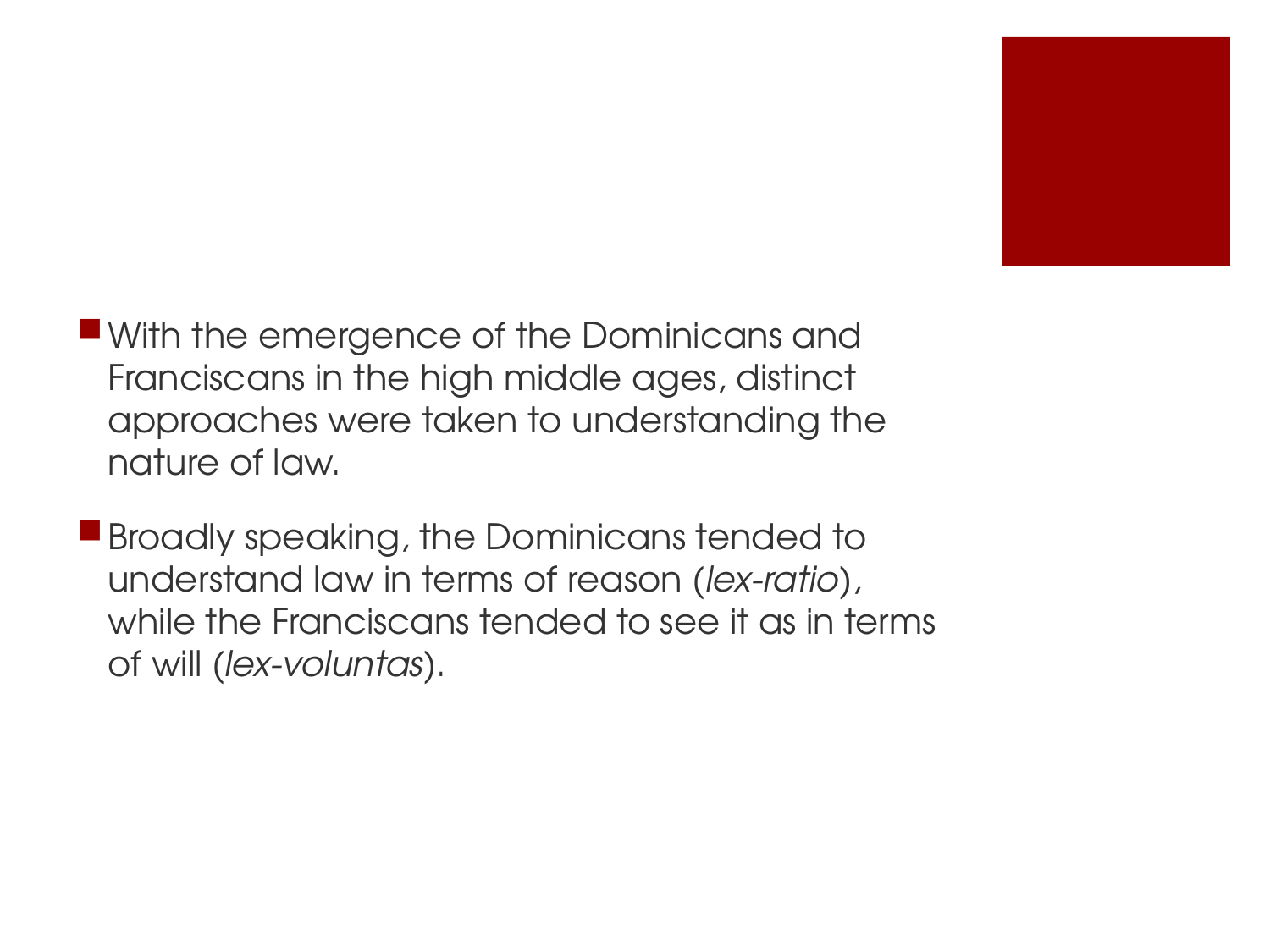

#
With the emergence of the Dominicans and Franciscans in the high middle ages, distinct approaches were taken to understanding the nature of law.
Broadly speaking, the Dominicans tended to understand law in terms of reason (lex-ratio), while the Franciscans tended to see it as in terms of will (lex-voluntas).